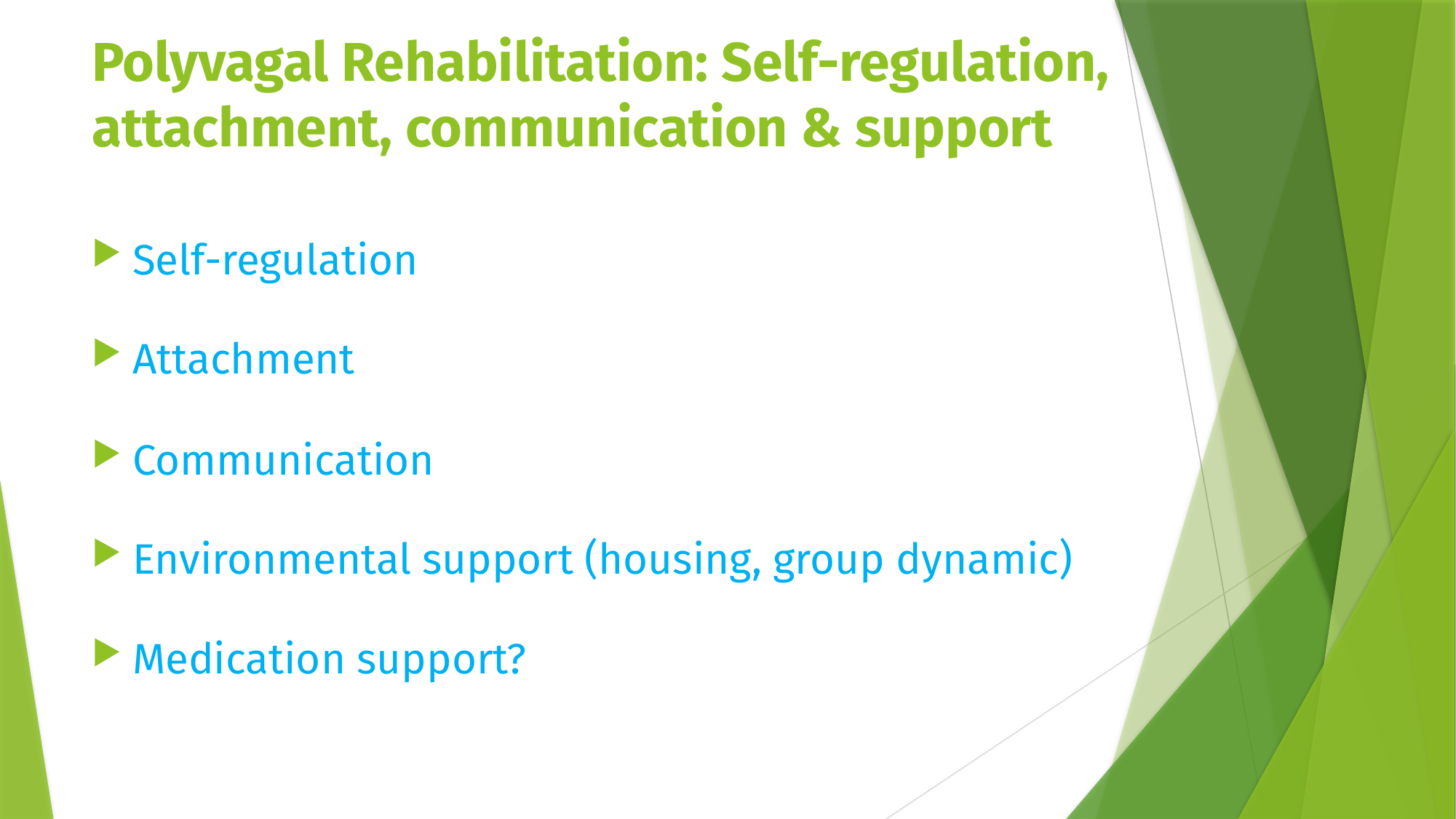

# Polyvagal Rehabilitation: Self-regulation, attachment, communication & support

Self-regulation

Attachment

Communication

Environmental support (housing, group dynamic)

Medication support?